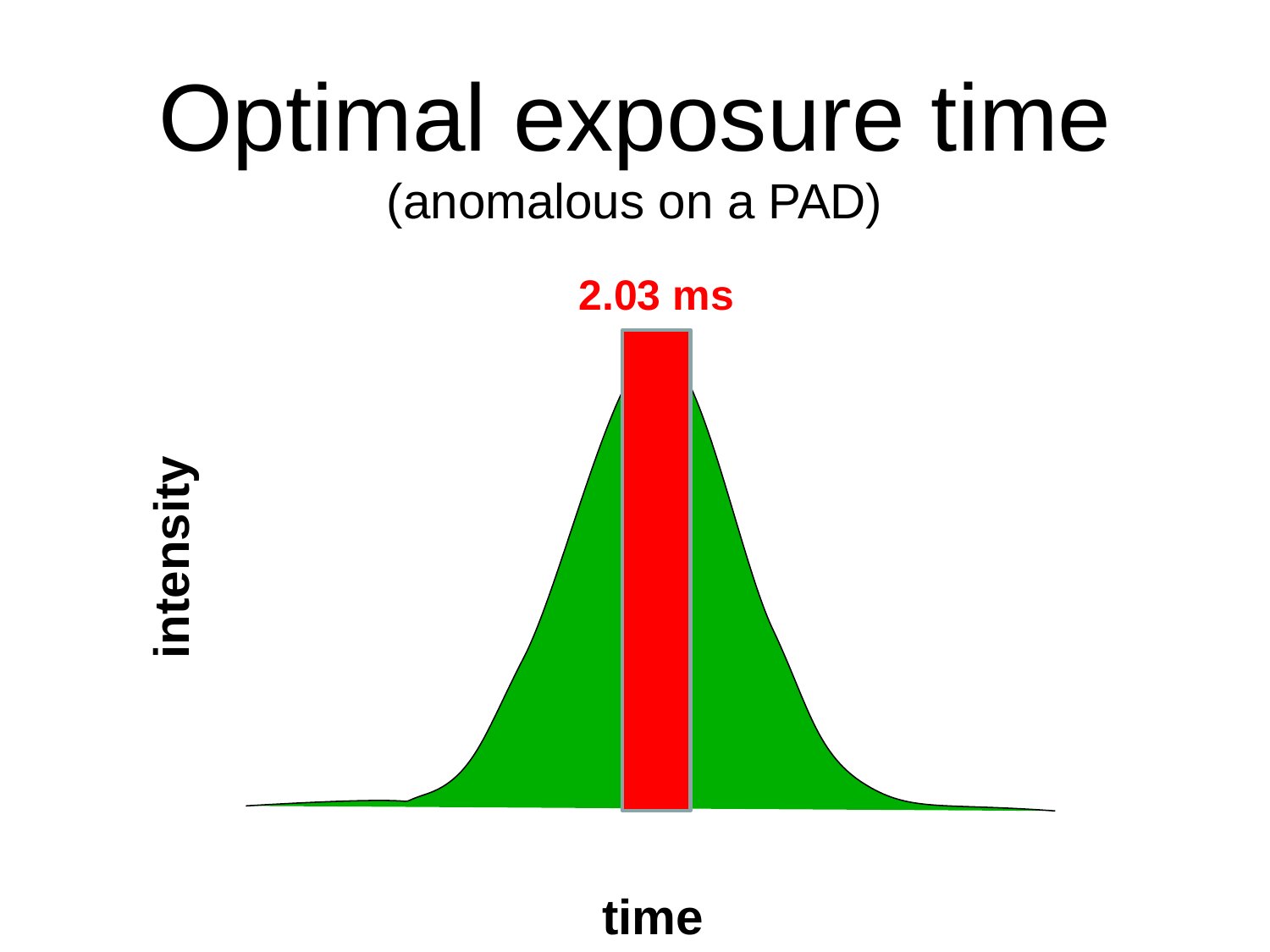

# Optimal exposure time (anomalous on a PAD)
2.03 ms

intensity
time